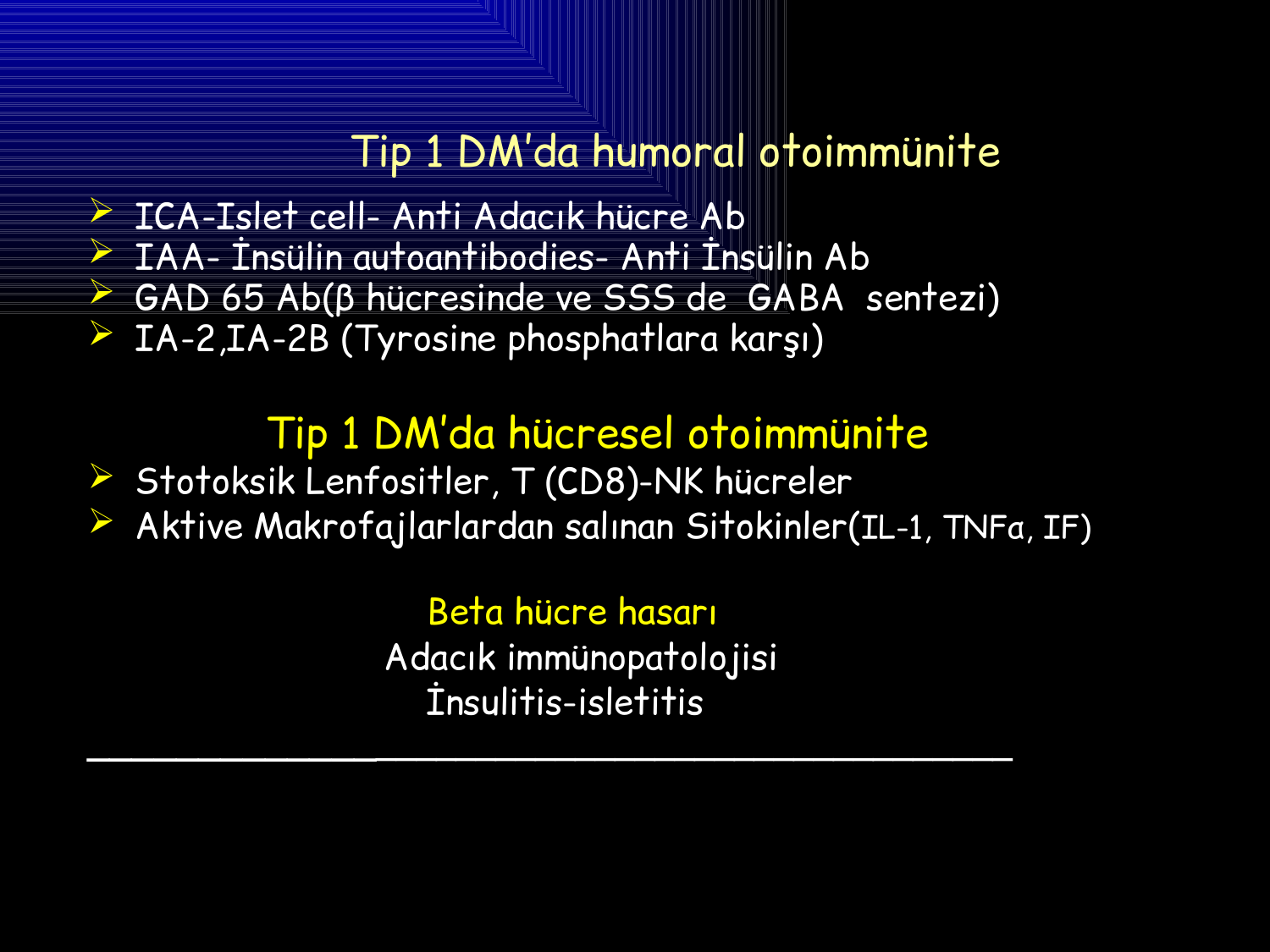

# Tip 1 DM’da humoral otoimmünite

ICA-Islet cell- Anti Adacık hücre Ab
IAA- İnsülin autoantibodies- Anti İnsülin Ab
GAD 65 Ab(β hücresinde ve SSS de  GABA  sentezi)
IA-2,IA-2B (Tyrosine phosphatlara karşı)

              Tip 1 DM’da hücresel otoimmünite
Stotoksik Lenfositler, T (CD8)-NK hücreler
Aktive Makrofajlarlardan salınan Sitokinler(IL-1, TNFα, IF)

                             Beta hücre hasarı
    Adacık immünopatolojisi
        İnsulitis-isletitis
_____________________________________________